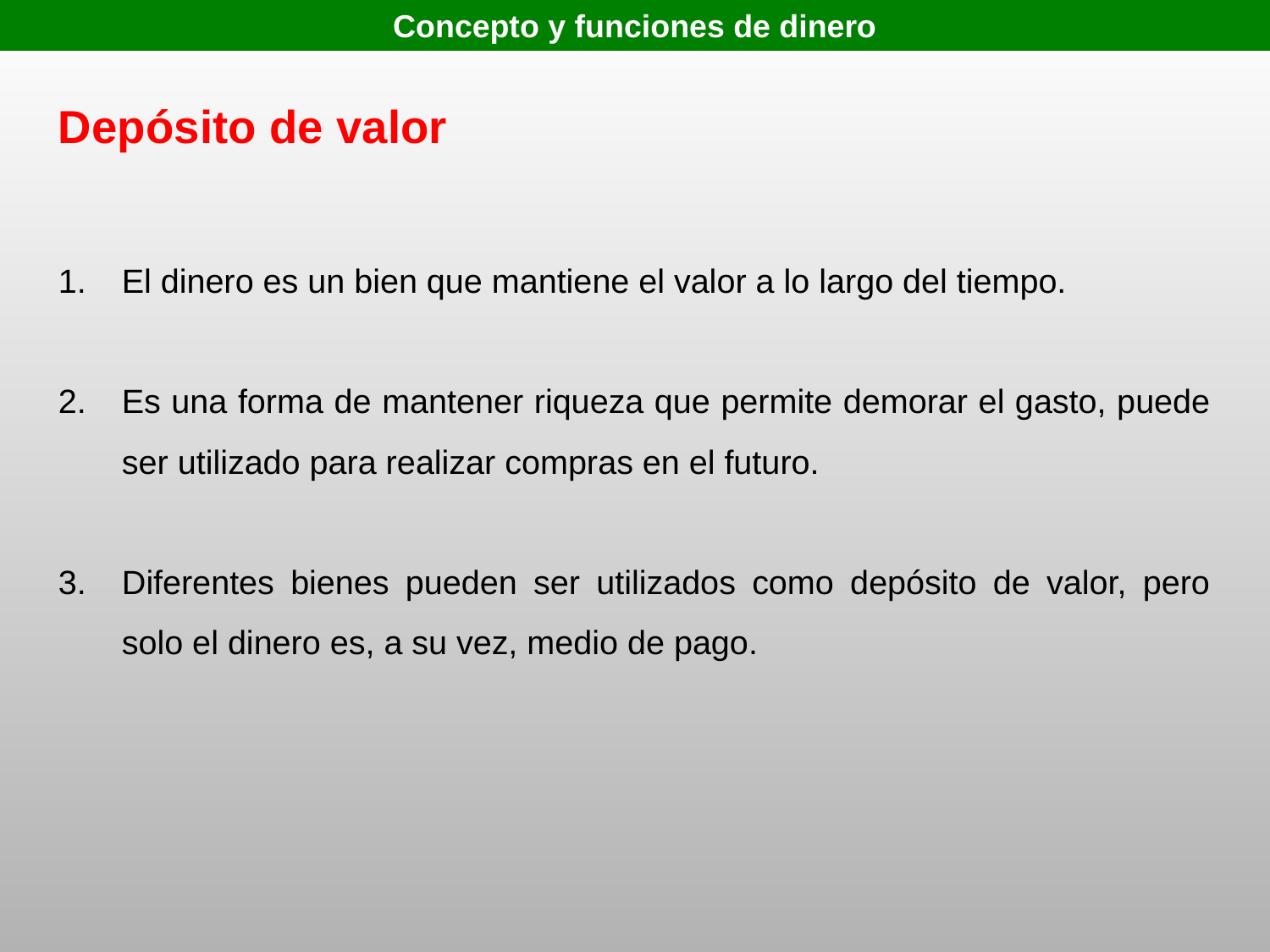

Concepto y funciones de dinero
Depósito de valor
El dinero es un bien que mantiene el valor a lo largo del tiempo.

Es una forma de mantener riqueza que permite demorar el gasto, puede ser utilizado para realizar compras en el futuro.

Diferentes bienes pueden ser utilizados como depósito de valor, pero solo el dinero es, a su vez, medio de pago.